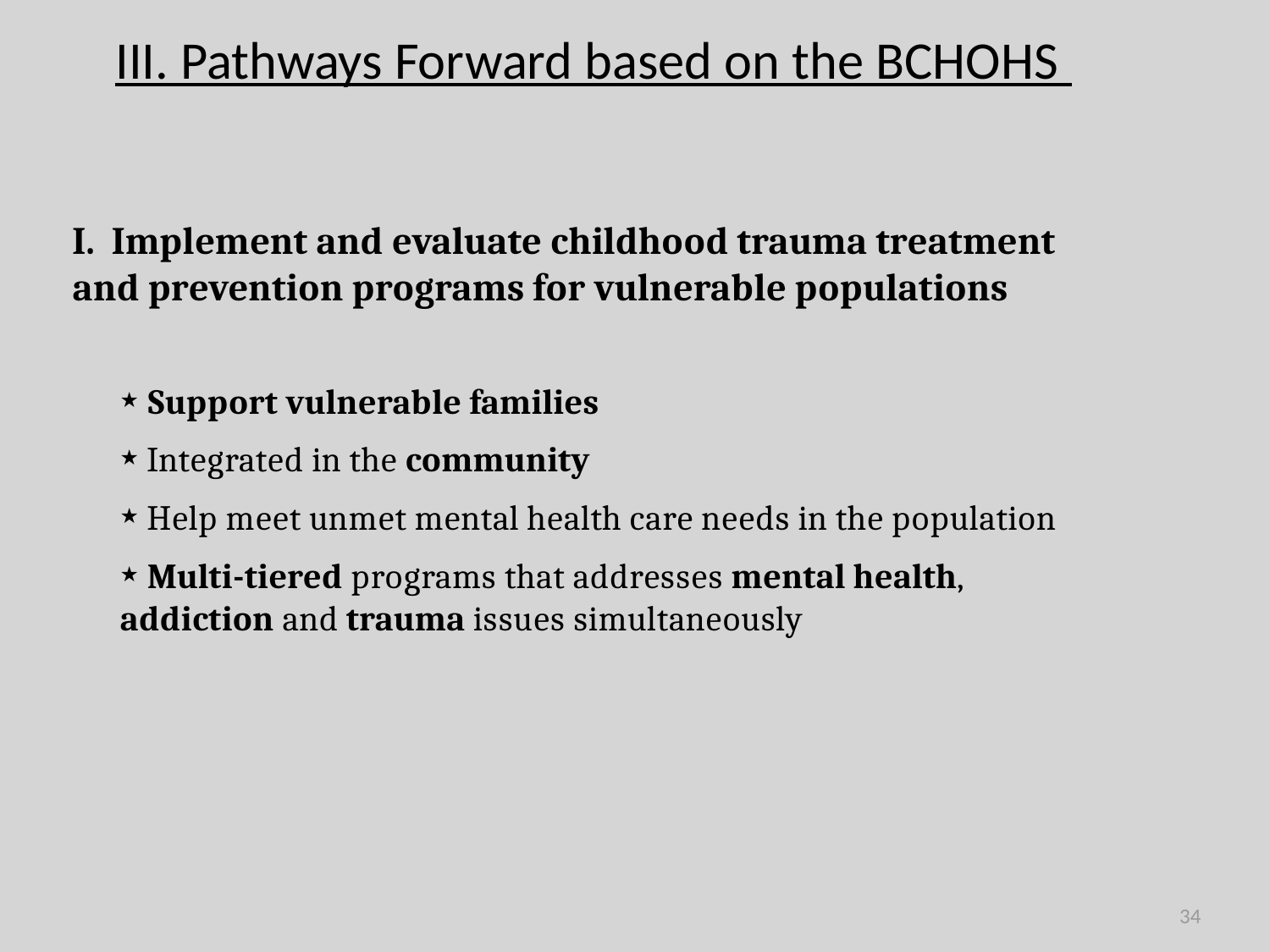

III. Pathways Forward based on the BCHOHS

I.  Implement and evaluate childhood trauma treatment and prevention programs for vulnerable populations

 Support vulnerable families
 Integrated in the community
 Help meet unmet mental health care needs in the population
 Multi-tiered programs that addresses mental health,   addiction and trauma issues simultaneously

34